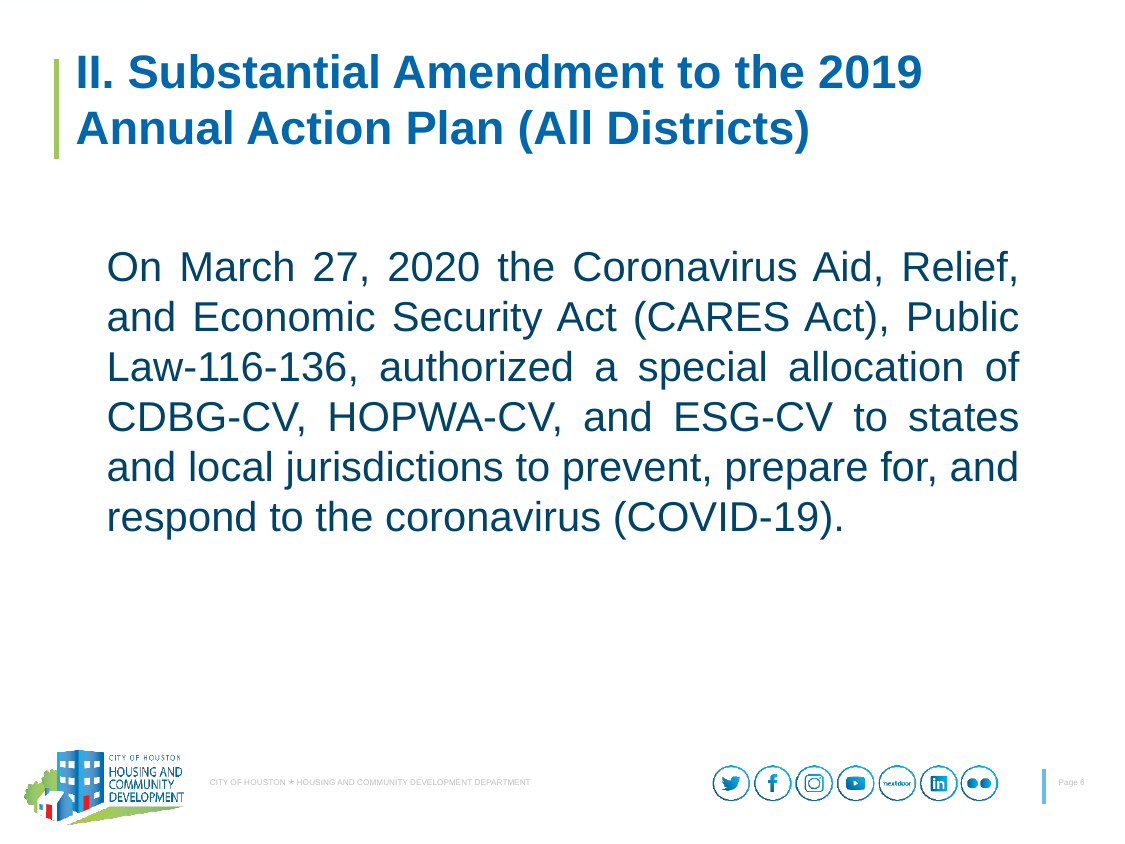

# II. Substantial Amendment to the 2019 Annual Action Plan (All Districts)
On March 27, 2020 the Coronavirus Aid, Relief, and Economic Security Act (CARES Act), Public Law-116-136, authorized a special allocation of CDBG-CV, HOPWA-CV, and ESG-CV to states and local jurisdictions to prevent, prepare for, and respond to the coronavirus (COVID-19).